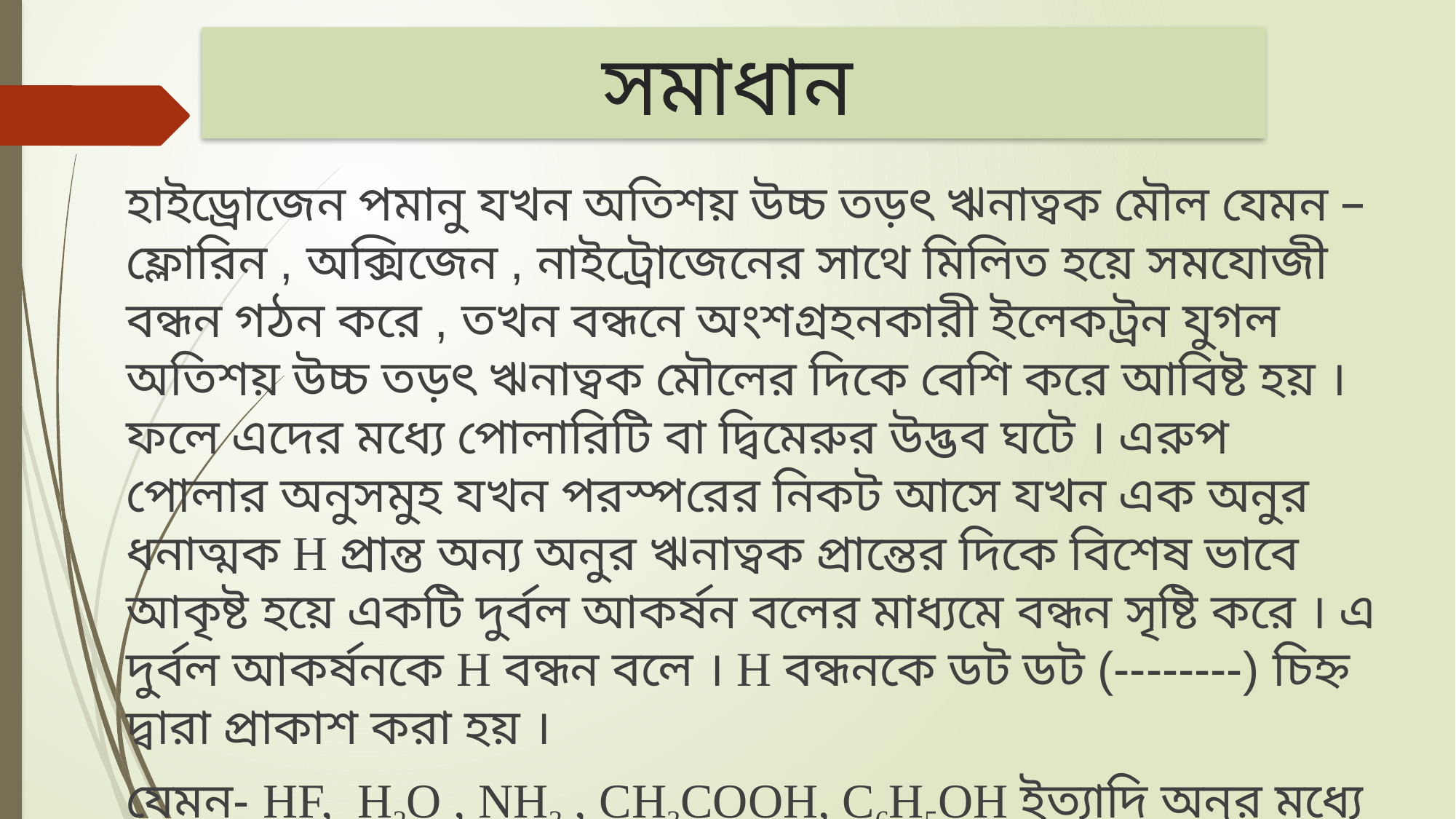

# সমাধান
হাইড্রোজেন পমানু যখন অতিশয় উচ্চ তড়ৎ ঋনাত্বক মৌল যেমন – ফ্লোরিন , অক্সিজেন , নাইট্রোজেনের সাথে মিলিত হয়ে সমযোজী বন্ধন গঠন করে , তখন বন্ধনে অংশগ্রহনকারী ইলেকট্রন যুগল অতিশয় উচ্চ তড়ৎ ঋনাত্বক মৌলের দিকে বেশি করে আবিষ্ট হয় । ফলে এদের মধ্যে পোলারিটি বা দ্বিমেরুর উদ্ভব ঘটে । এরুপ পোলার অনুসমুহ যখন পরস্পরের নিকট আসে যখন এক অনুর ধনাত্মক H প্রান্ত অন্য অনুর ঋনাত্বক প্রান্তের দিকে বিশেষ ভাবে আকৃষ্ট হয়ে একটি দুর্বল আকর্ষন বলের মাধ্যমে বন্ধন সৃষ্টি করে । এ দুর্বল আকর্ষনকে H বন্ধন বলে । H বন্ধনকে ডট ডট (--------) চিহ্ন দ্বারা প্রাকাশ করা হয় ।
যেমন- HF,  H2O , NH3 , CH3COOH, C6H5OH ইত্যাদি অনুর মধ্যে হাইড্রোজেন বন্ধন পরিলক্ষিত হয় ।